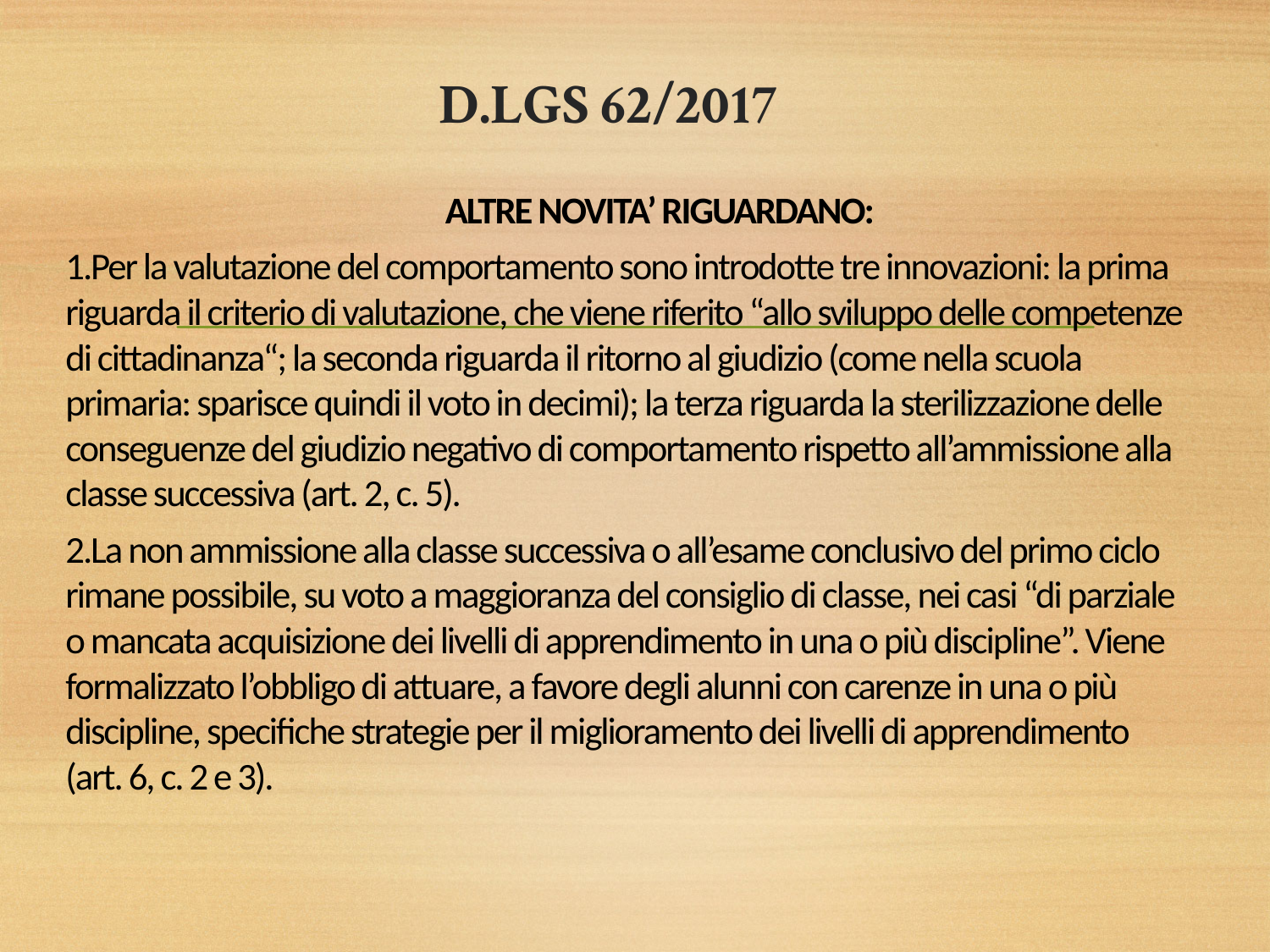

# D.LGS 62/2017
                        ALTRE NOVITA’ RIGUARDANO:
1.Per la valutazione del comportamento sono introdotte tre innovazioni: la prima riguarda il criterio di valutazione, che viene riferito “allo sviluppo delle competenze di cittadinanza“; la seconda riguarda il ritorno al giudizio (come nella scuola primaria: sparisce quindi il voto in decimi); la terza riguarda la sterilizzazione delle conseguenze del giudizio negativo di comportamento rispetto all’ammissione alla classe successiva (art. 2, c. 5).
2.La non ammissione alla classe successiva o all’esame conclusivo del primo ciclo rimane possibile, su voto a maggioranza del consiglio di classe, nei casi “di parziale o mancata acquisizione dei livelli di apprendimento in una o più discipline”. Viene formalizzato l’obbligo di attuare, a favore degli alunni con carenze in una o più discipline, specifiche strategie per il miglioramento dei livelli di apprendimento (art. 6, c. 2 e 3).